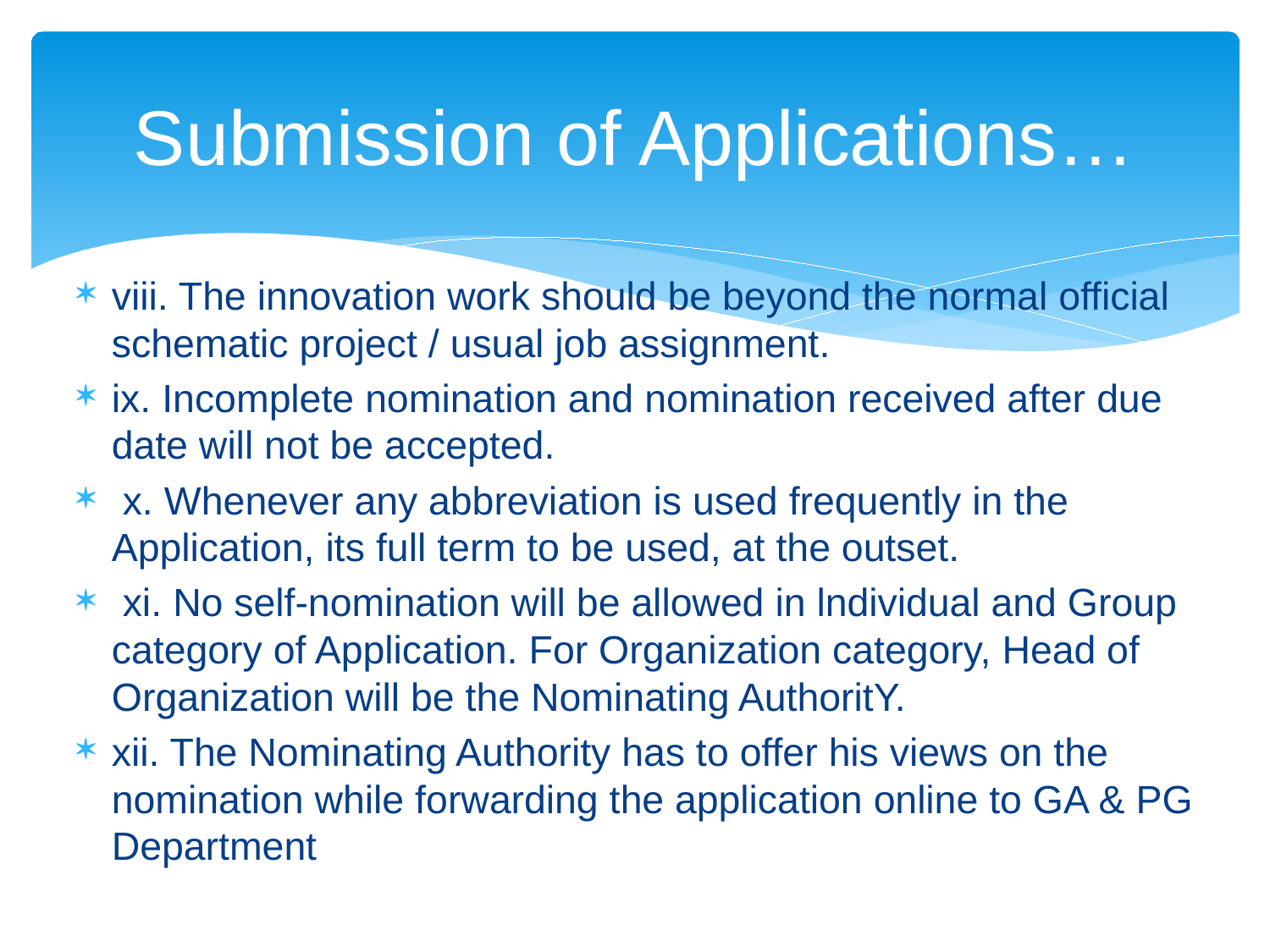

# Submission of Applications…
viii. The innovation work should be beyond the normal official schematic project / usual job assignment.
ix. Incomplete nomination and nomination received after due date will not be accepted.
 x. Whenever any abbreviation is used frequently in the Application, its full term to be used, at the outset.
 xi. No self-nomination will be allowed in lndividual and Group category of Application. For Organization category, Head of Organization will be the Nominating AuthoritY.
xii. The Nominating Authority has to offer his views on the nomination while forwarding the application online to GA & PG Department